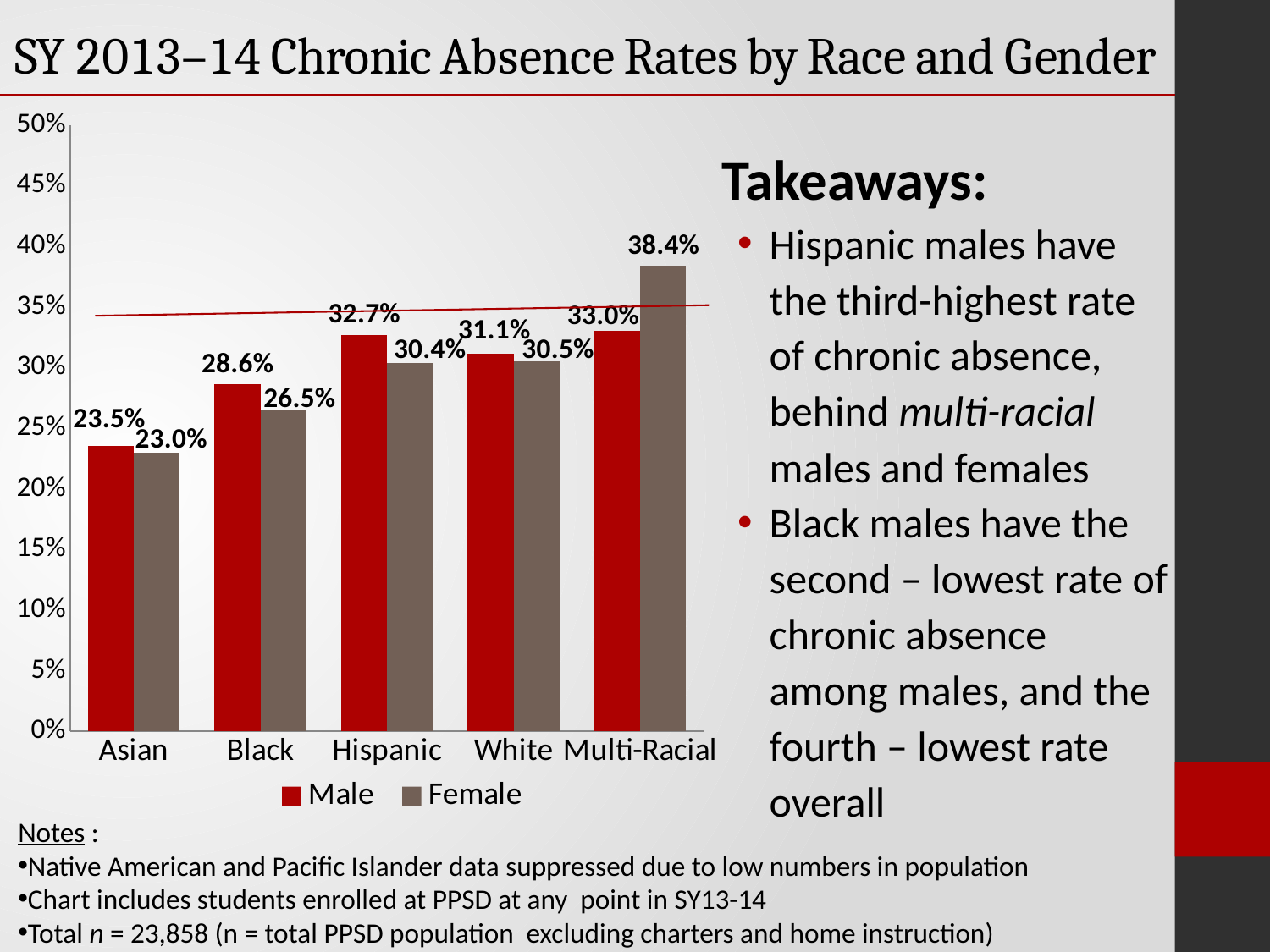

# SY 2013–14 Chronic Absence Rates by Race and Gender

### Chart

| Category | Male | Female |
|---|---|---|
| Asian | 0.235 | 0.23 |
| Black | 0.286 | 0.265 |
| Hispanic | 0.327 | 0.304 |
| White | 0.311 | 0.305 |
| Multi-Racial | 0.33 | 0.384 |
Takeaways:
Hispanic males have the third-highest rate of chronic absence, behind multi-racial males and females
Black males have the second – lowest rate of chronic absence among males, and the fourth – lowest rate overall

Notes :
Native American and Pacific Islander data suppressed due to low numbers in population
Chart includes students enrolled at PPSD at any  point in SY13-14
Total n = 23,858 (n = total PPSD population  excluding charters and home instruction)